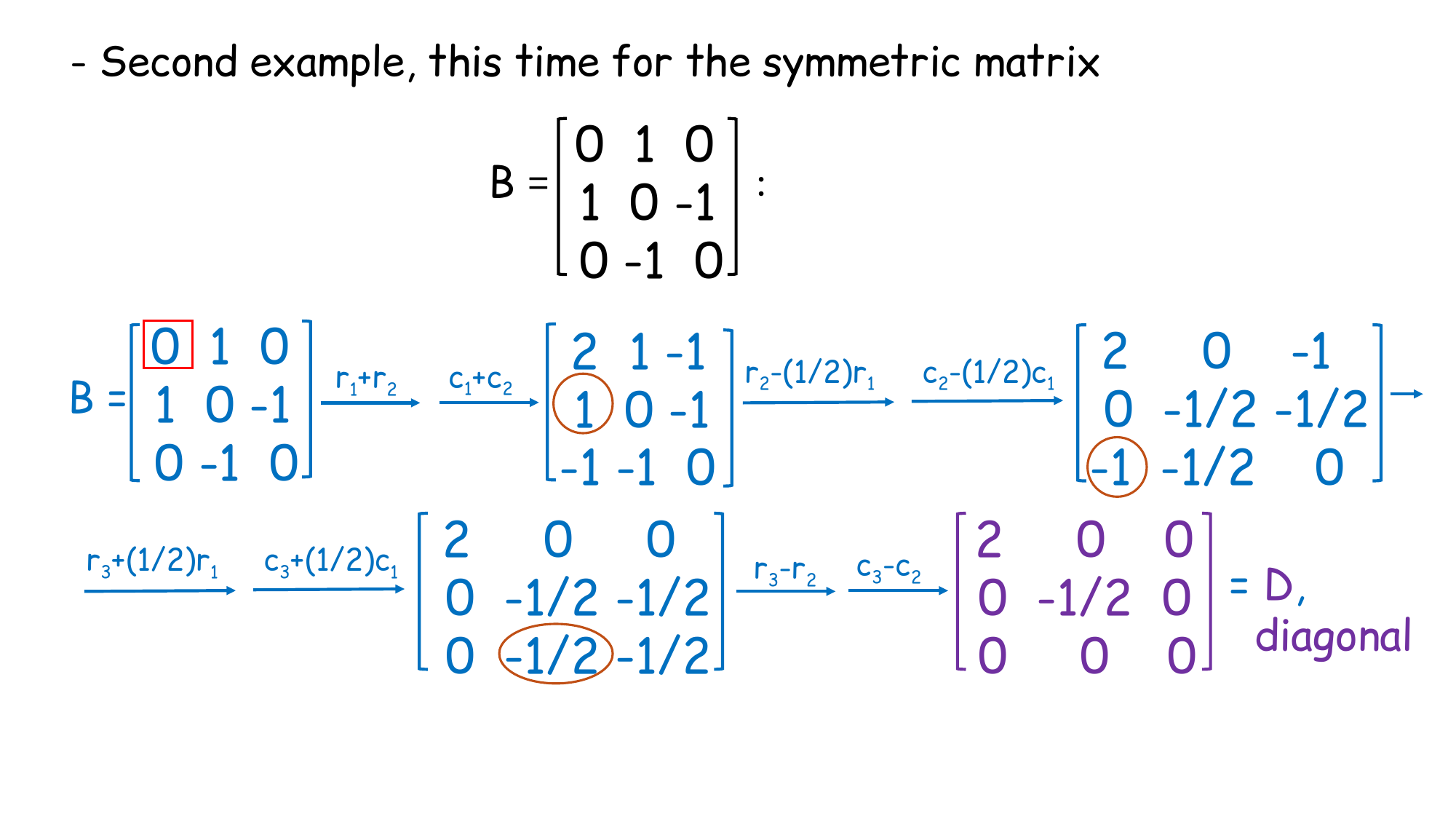

- Second example, this time for the symmetric matrix

 0  1  0
 1  0 -1
 0 -1  0

B =                        :
 0  1  0
 1  0 -1
 0 -1  0

 2     0    -1
 0  -1/2 -1/2
-1  -1/2    0

 2  1 -1
 1  0 -1
-1 -1  0

r2-(1/2)r1
c2-(1/2)c1
c1+c2
r1+r2
B =

 2     0     0
 0  -1/2 -1/2
 0  -1/2 -1/2

 2     0    0
 0  -1/2  0
 0     0    0

r3+(1/2)r1
c3+(1/2)c1
c3-c2
r3-r2
= D,
  diagonal